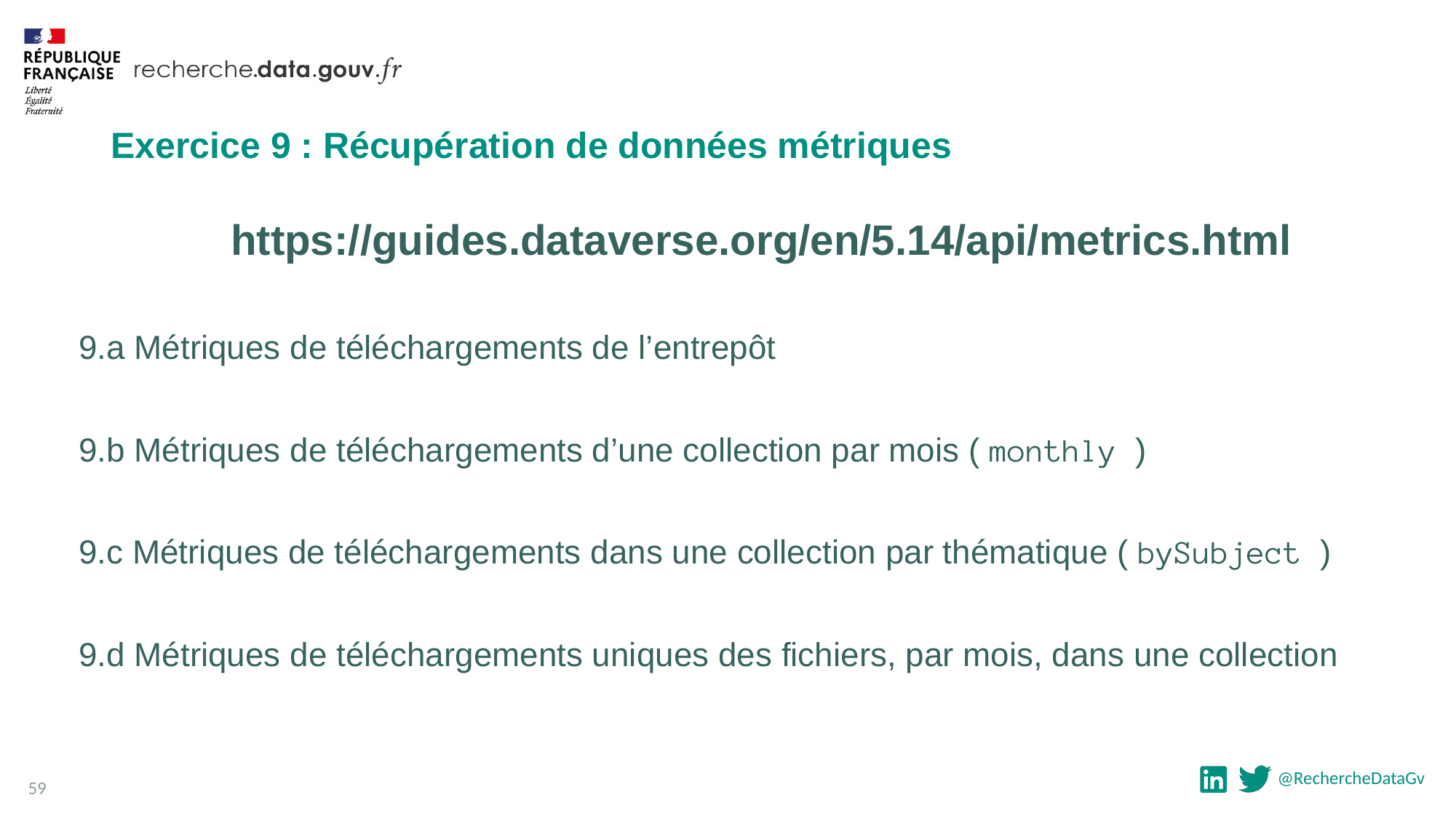

Exercice 9 : Récupération de données métriques

https://guides.dataverse.org/en/5.14/api/metrics.html

9.a Métriques de téléchargements de l’entrepôt

9.b Métriques de téléchargements d’une collection par mois ( monthly )

9.c Métriques de téléchargements dans une collection par thématique ( bySubject )

9.d Métriques de téléchargements uniques des fichiers, par mois, dans une collection
59